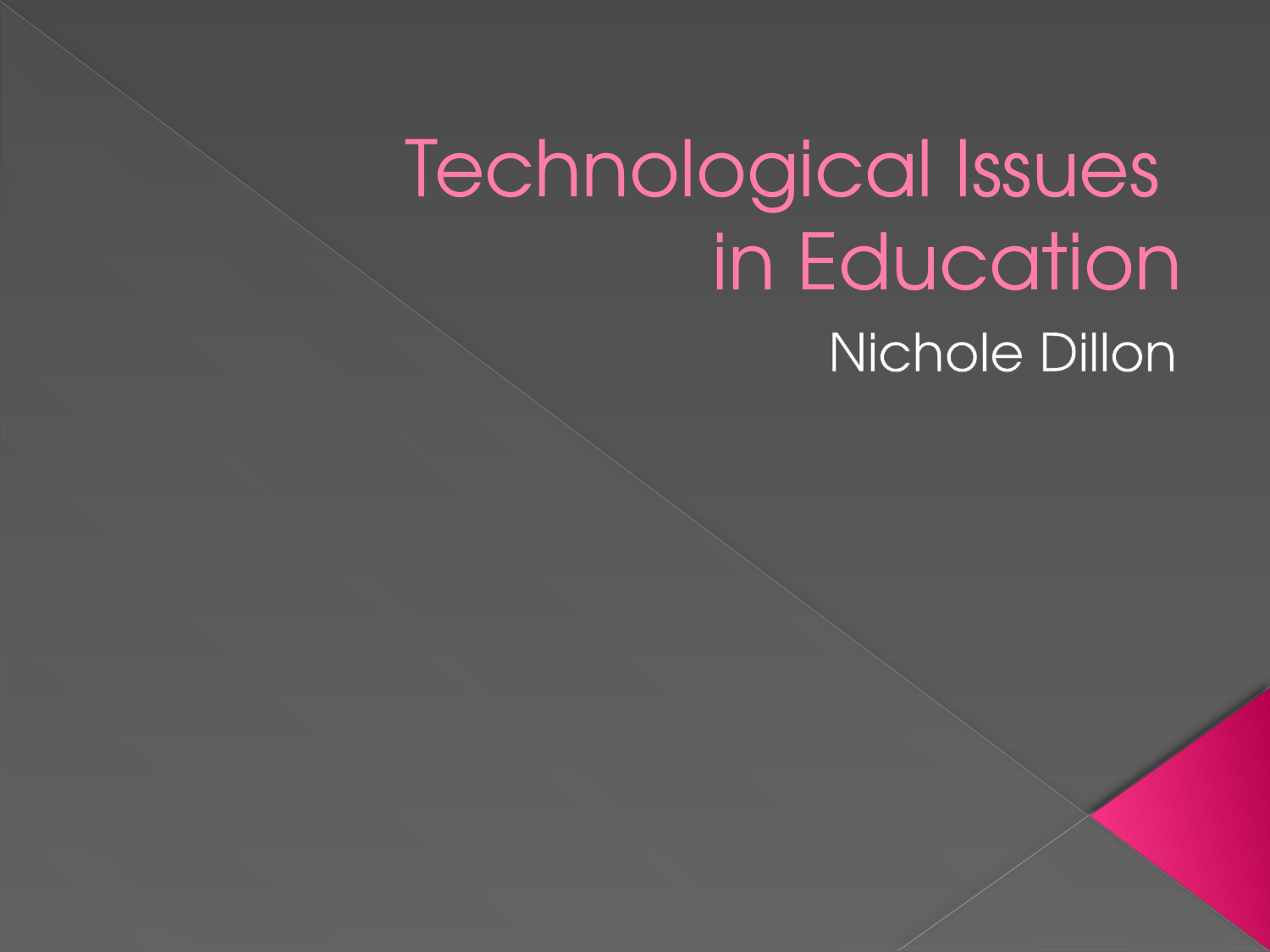

# Technological Issues in Education
Nichole Dillon